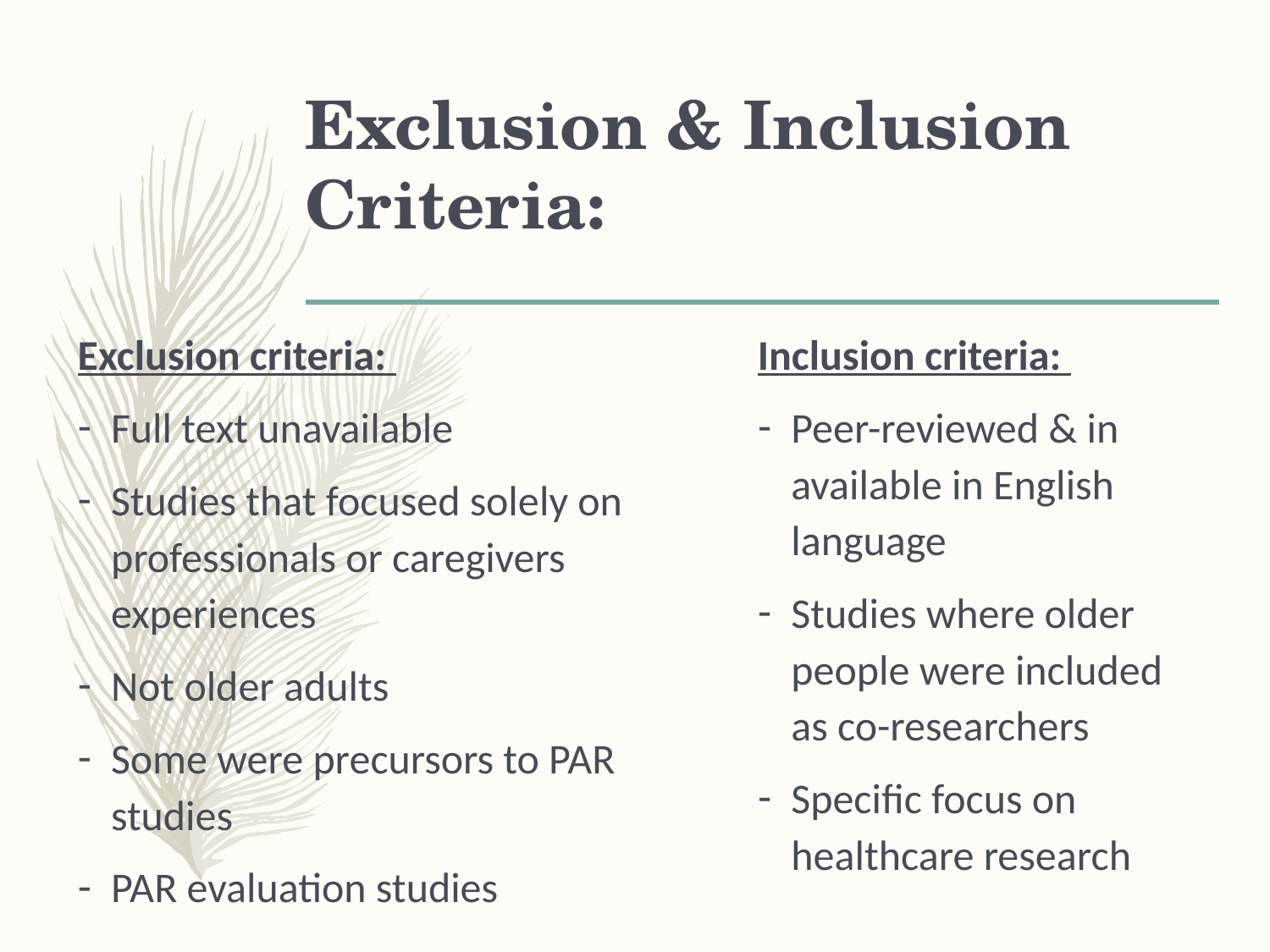

# Exclusion & Inclusion Criteria:
Exclusion criteria:
Full text unavailable
Studies that focused solely on professionals or caregivers experiences
Not older adults
Some were precursors to PAR studies
PAR evaluation studies

Inclusion criteria:
Peer-reviewed & in available in English language
Studies where older people were included as co-researchers
Specific focus on healthcare research